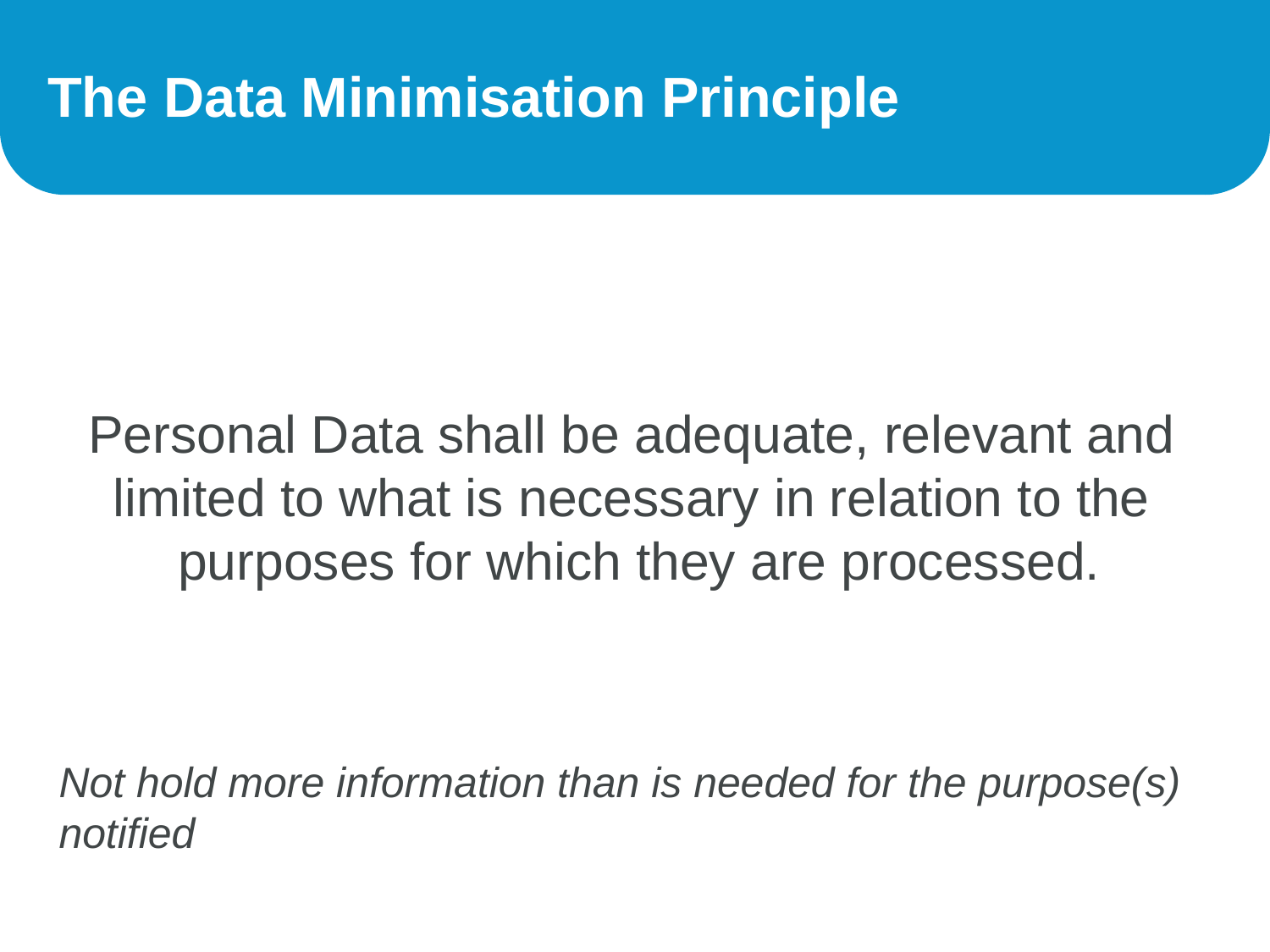

# The Data Minimisation Principle

Personal Data shall be adequate, relevant and
limited to what is necessary in relation to the
purposes for which they are processed.

Not hold more information than is needed for the purpose(s) notified